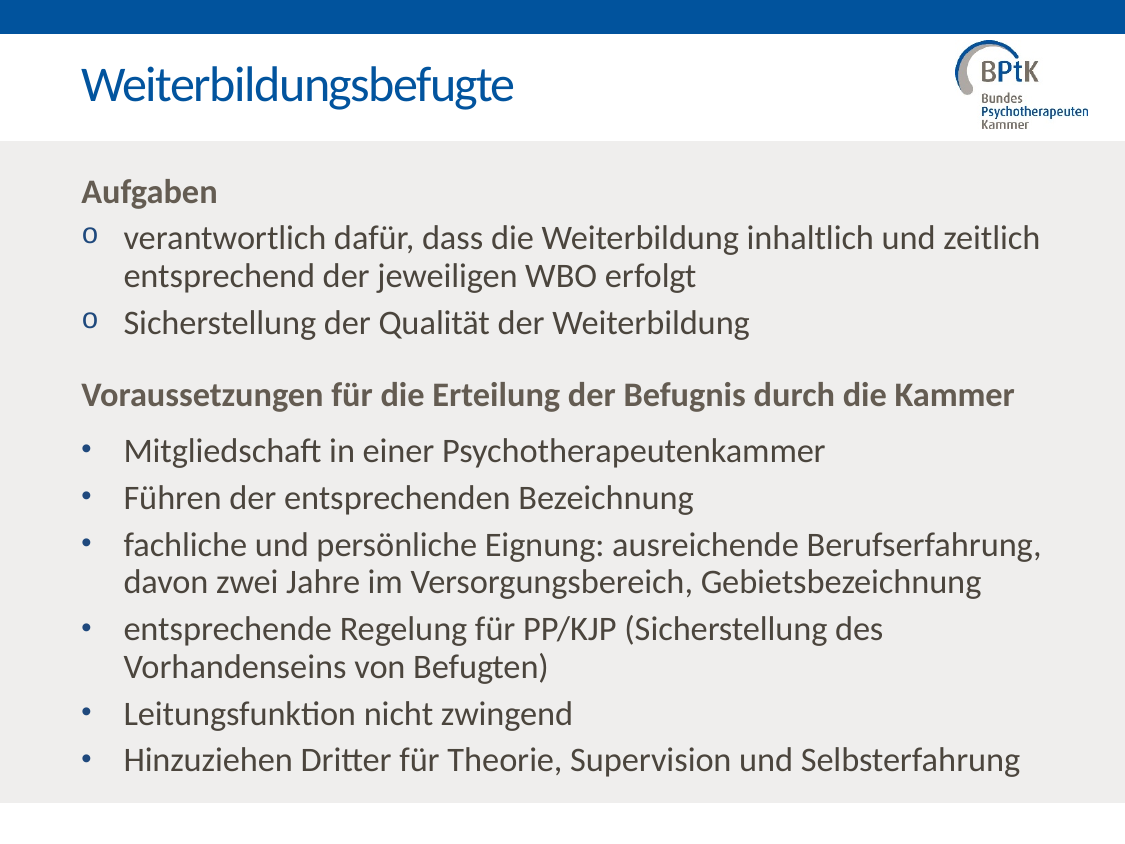

# Weiterbildungsbefugte
Aufgaben
verantwortlich dafür, dass die Weiterbildung inhaltlich und zeitlich entsprechend der jeweiligen WBO erfolgt
Sicherstellung der Qualität der Weiterbildung
Voraussetzungen für die Erteilung der Befugnis durch die Kammer
Mitgliedschaft in einer Psychotherapeutenkammer
Führen der entsprechenden Bezeichnung
fachliche und persönliche Eignung: ausreichende Berufserfahrung, davon zwei Jahre im Versorgungsbereich, Gebietsbezeichnung
entsprechende Regelung für PP/KJP (Sicherstellung des Vorhandenseins von Befugten)
Leitungsfunktion nicht zwingend
Hinzuziehen Dritter für Theorie, Supervision und Selbsterfahrung